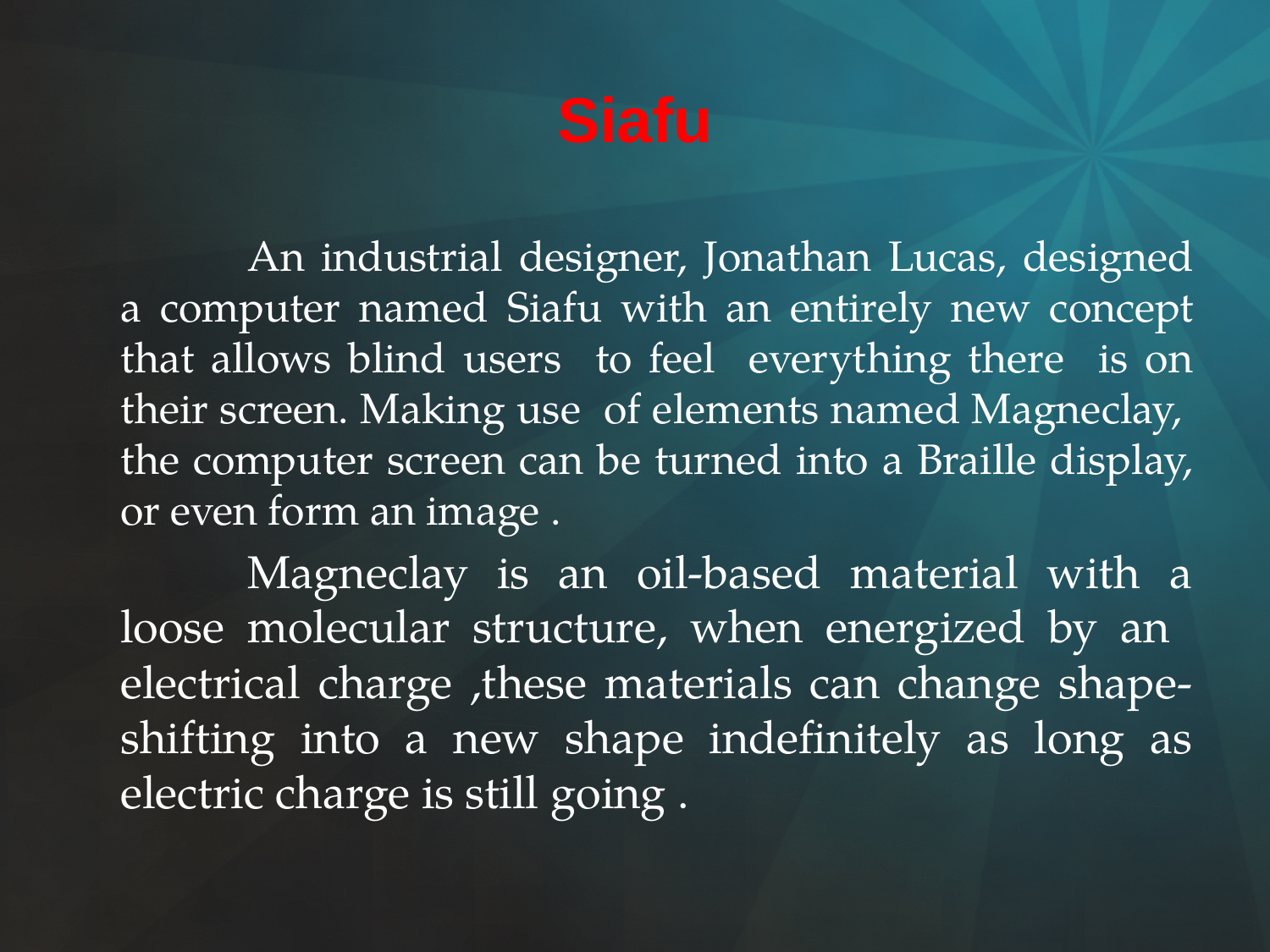

# Siafu
		An industrial designer, Jonathan Lucas, designed a computer named Siafu with an entirely new concept that allows blind users  to feel  everything there  is on their screen. Making use  of elements named Magneclay,  the computer screen can be turned into a Braille display, or even form an image .
		Magneclay is an oil-based material with a loose molecular structure, when energized by an  electrical charge ,these materials can change shape-shifting into a new shape indefinitely as long as electric charge is still going .